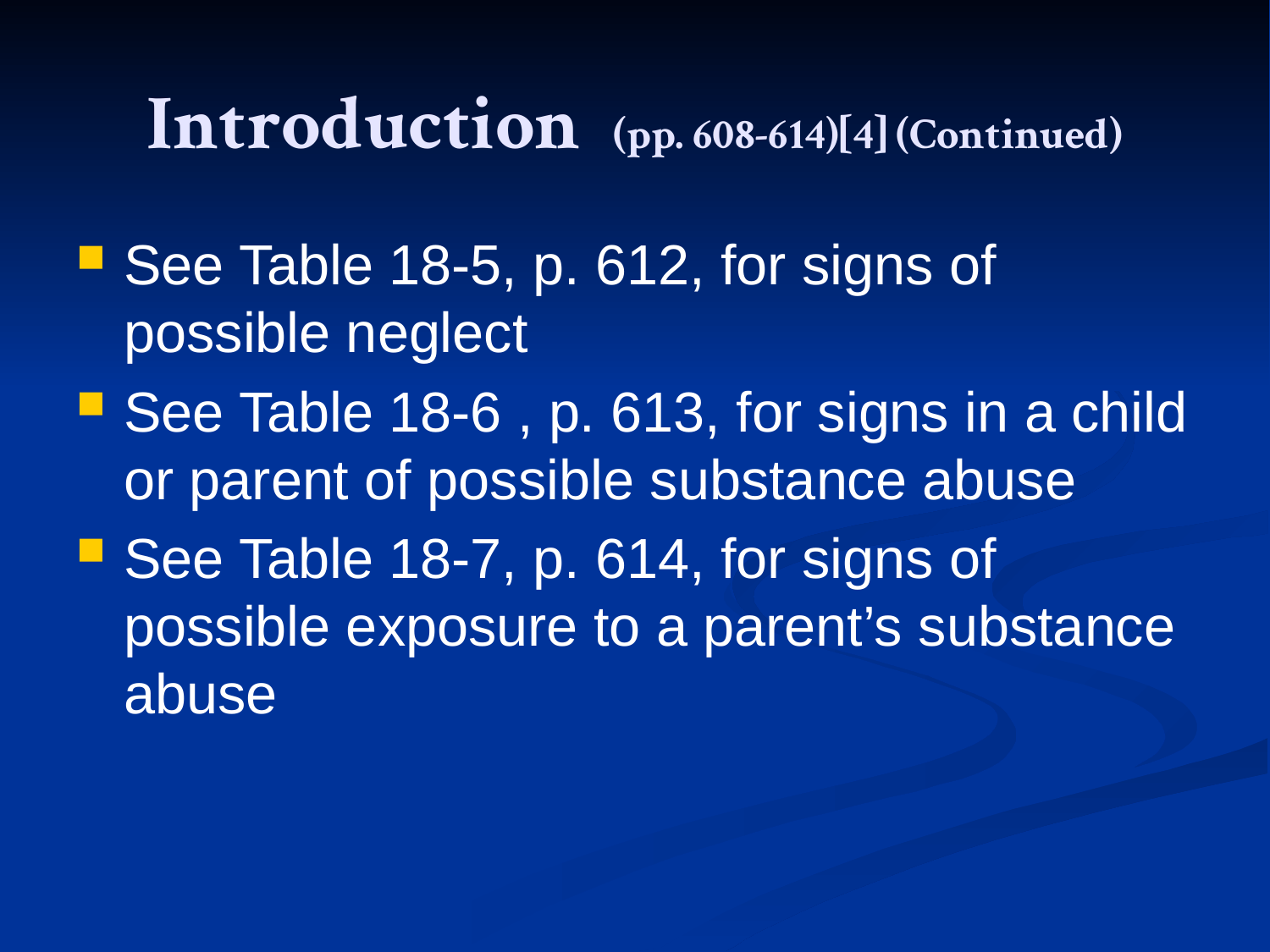

# Introduction  (pp. 608-614)[4] (Continued)
See Table 18-5, p. 612, for signs of possible neglect
See Table 18-6 , p. 613, for signs in a child or parent of possible substance abuse
See Table 18-7, p. 614, for signs of possible exposure to a parent’s substance abuse